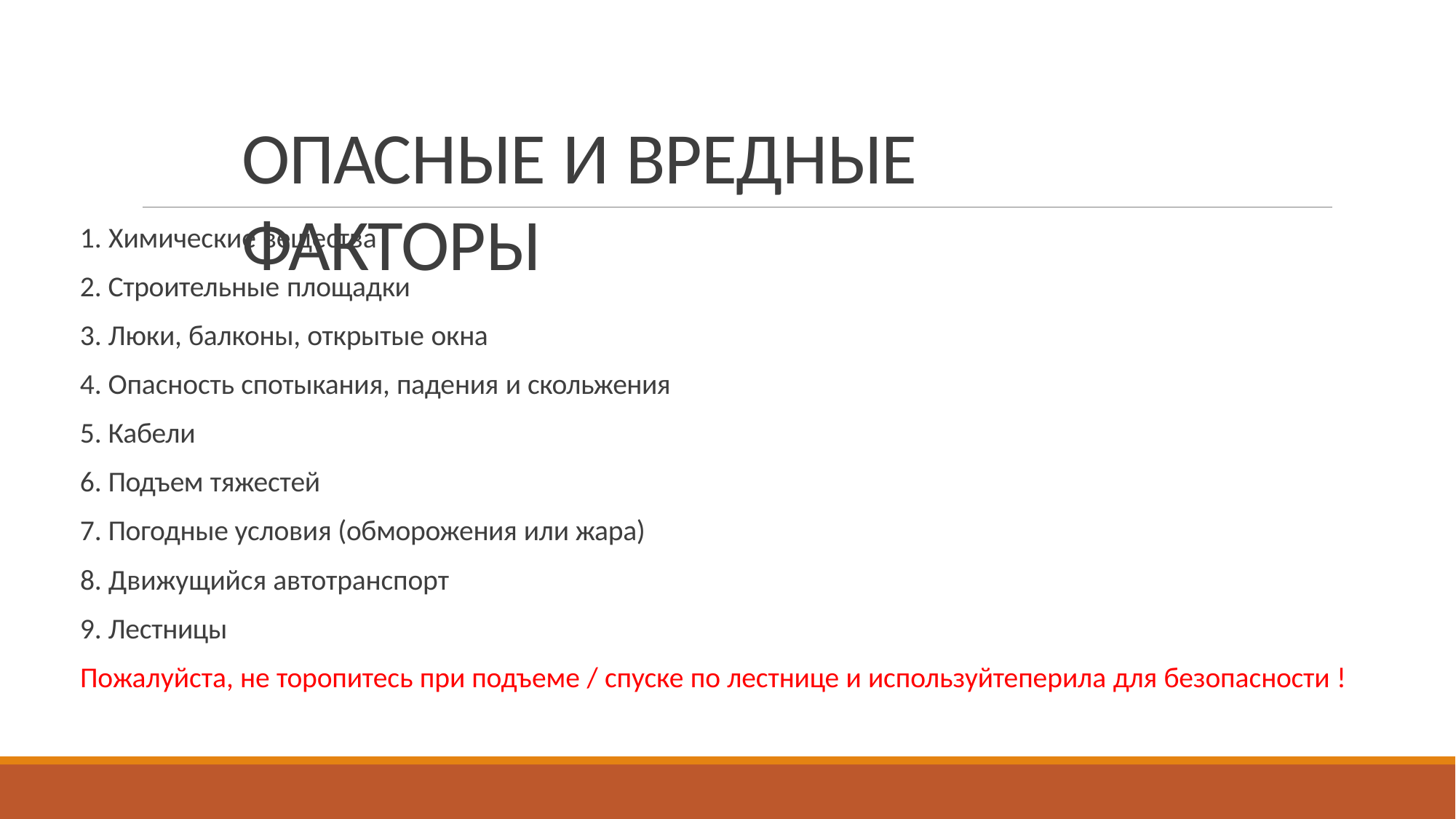

# ОПАСНЫЕ И ВРЕДНЫЕ ФАКТОРЫ
Химические вещества
Строительные площадки
Люки, балконы, открытые окна
Опасность спотыкания, падения и скольжения
Кабели
Подъем тяжестей
Погодные условия (обморожения или жара)
Движущийся автотранспорт
Лестницы
Пожалуйста, не торопитесь при подъеме / спуске по лестнице и используйтеперила для безопасности !